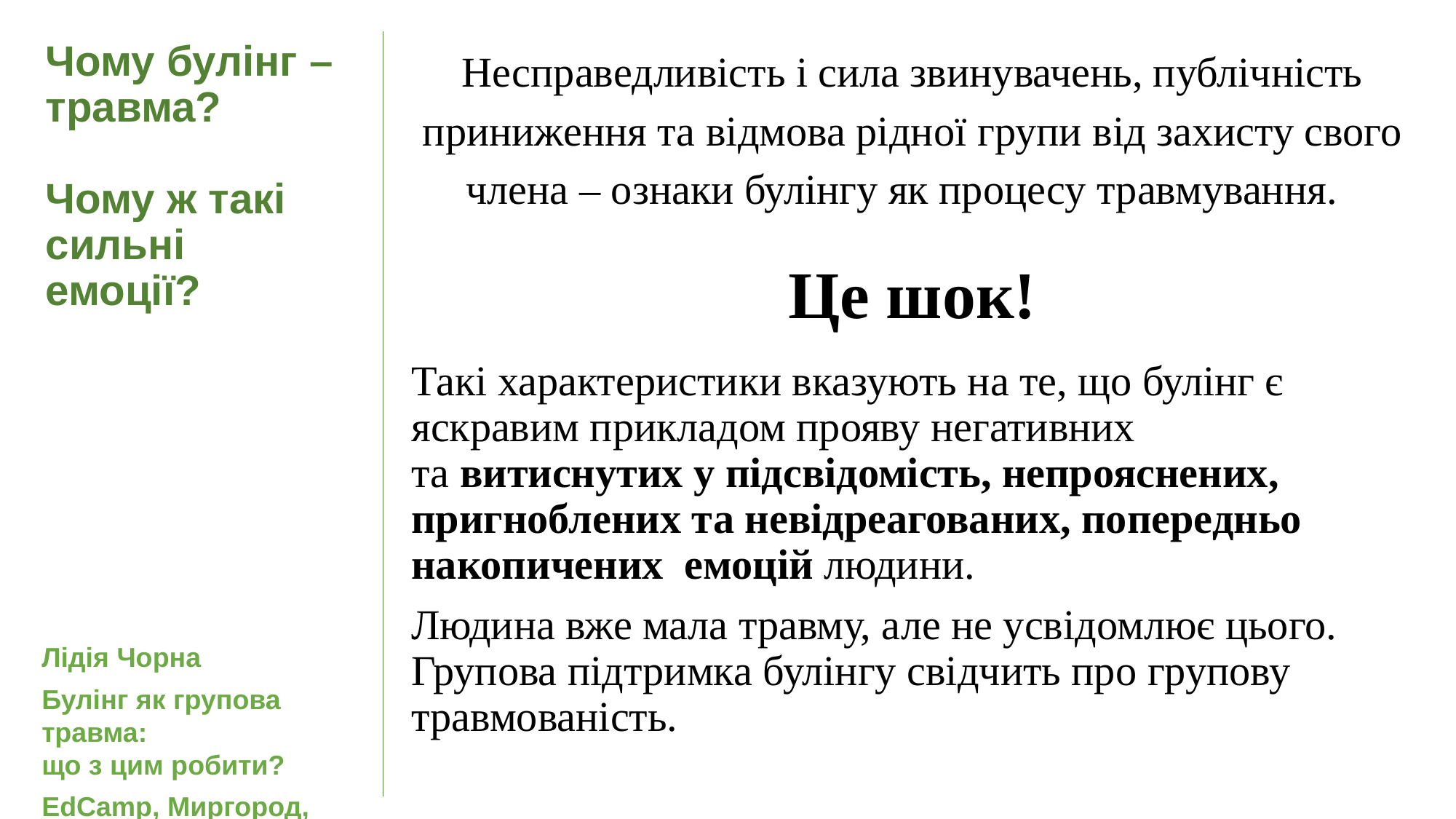

Несправедливість і сила звинувачень, публічність приниження та відмова рідної групи від захисту свого члена – ознаки булінгу як процесу травмування.
Це шок!
Такі характеристики вказують на те, що булінг є яскравим прикладом прояву негативних та витиснутих у підсвідомість, непрояснених, пригноблених та невідреагованих, попередньо накопичених  емоцій людини.
Людина вже мала травму, але не усвідомлює цього. Групова підтримка булінгу свідчить про групову травмованість.
# Чому булінг – травма? Чому ж такі сильні емоції?